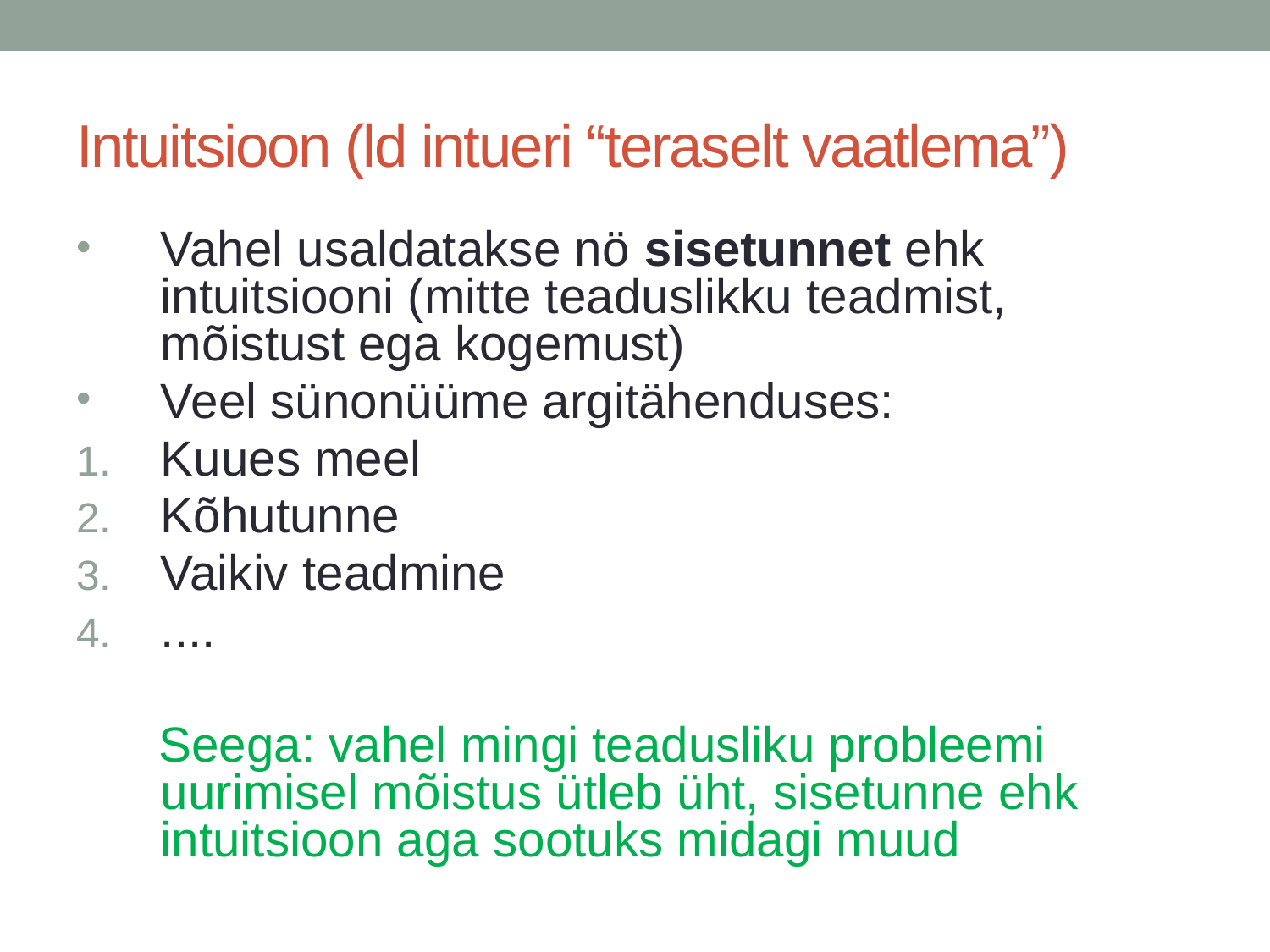

# Intuitsioon (ld intueri “teraselt vaatlema”)
Vahel usaldatakse nö sisetunnet ehk intuitsiooni (mitte teaduslikku teadmist, mõistust ega kogemust)
Veel sünonüüme argitähenduses:
Kuues meel
Kõhutunne
Vaikiv teadmine
....

      Seega: vahel mingi teadusliku probleemi uurimisel mõistus ütleb üht, sisetunne ehk intuitsioon aga sootuks midagi muud